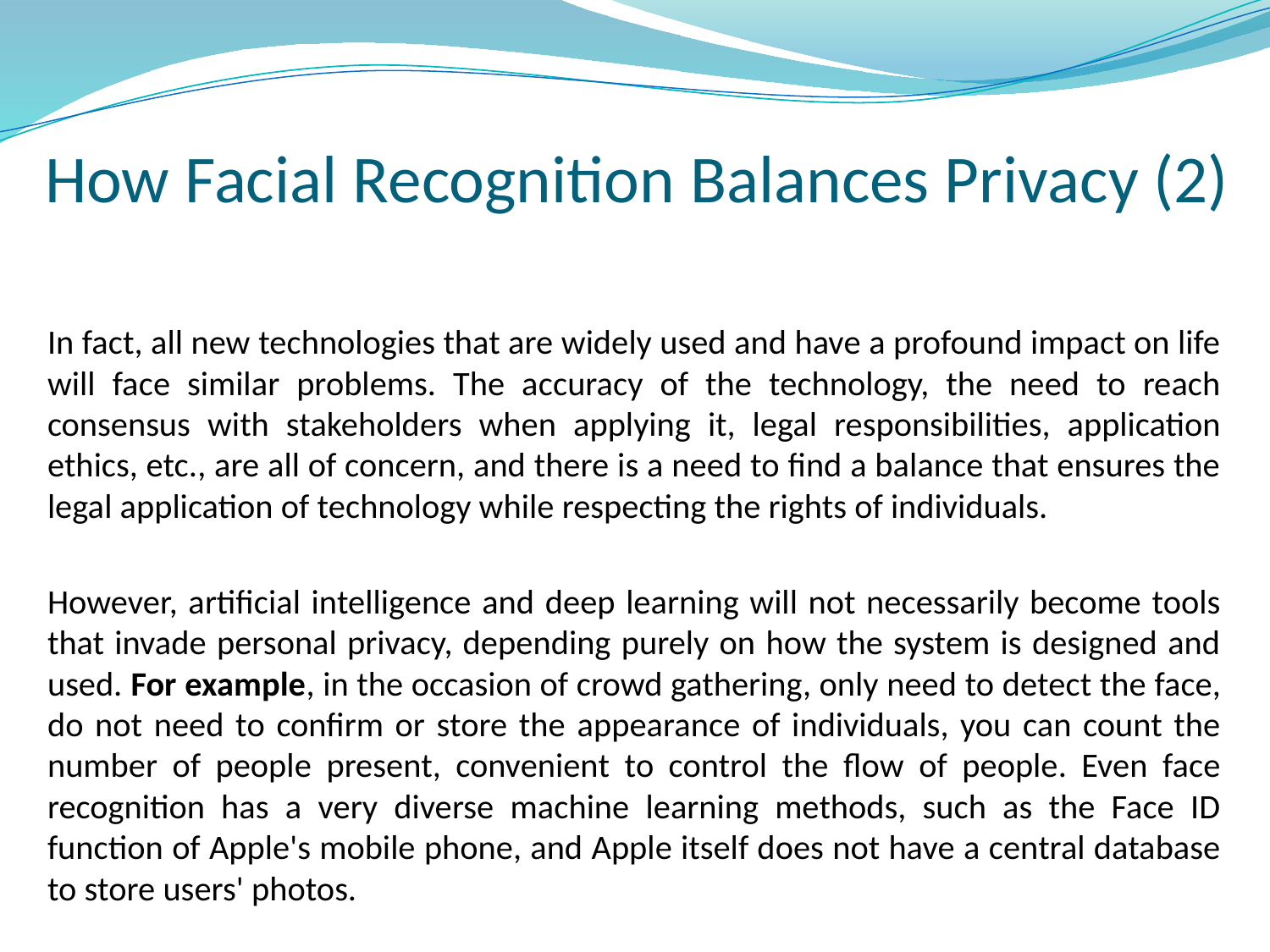

# How Facial Recognition Balances Privacy (2)

In fact, all new technologies that are widely used and have a profound impact on life will face similar problems. The accuracy of the technology, the need to reach consensus with stakeholders when applying it, legal responsibilities, application ethics, etc., are all of concern, and there is a need to find a balance that ensures the legal application of technology while respecting the rights of individuals.

However, artificial intelligence and deep learning will not necessarily become tools that invade personal privacy, depending purely on how the system is designed and used. For example, in the occasion of crowd gathering, only need to detect the face, do not need to confirm or store the appearance of individuals, you can count the number of people present, convenient to control the flow of people. Even face recognition has a very diverse machine learning methods, such as the Face ID function of Apple's mobile phone, and Apple itself does not have a central database to store users' photos.